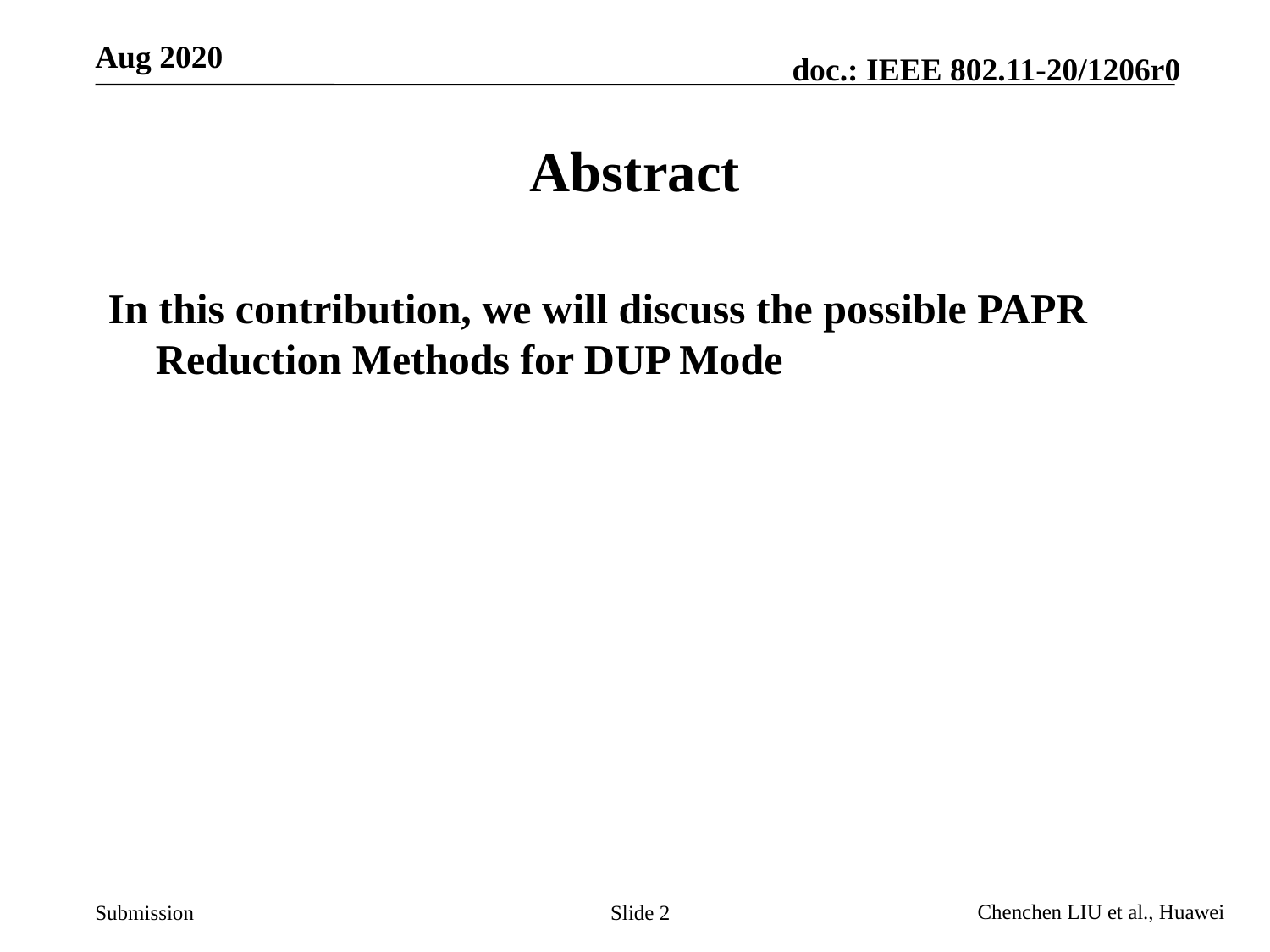

# Abstract
In this contribution, we will discuss the possible PAPR Reduction Methods for DUP Mode
Slide 2